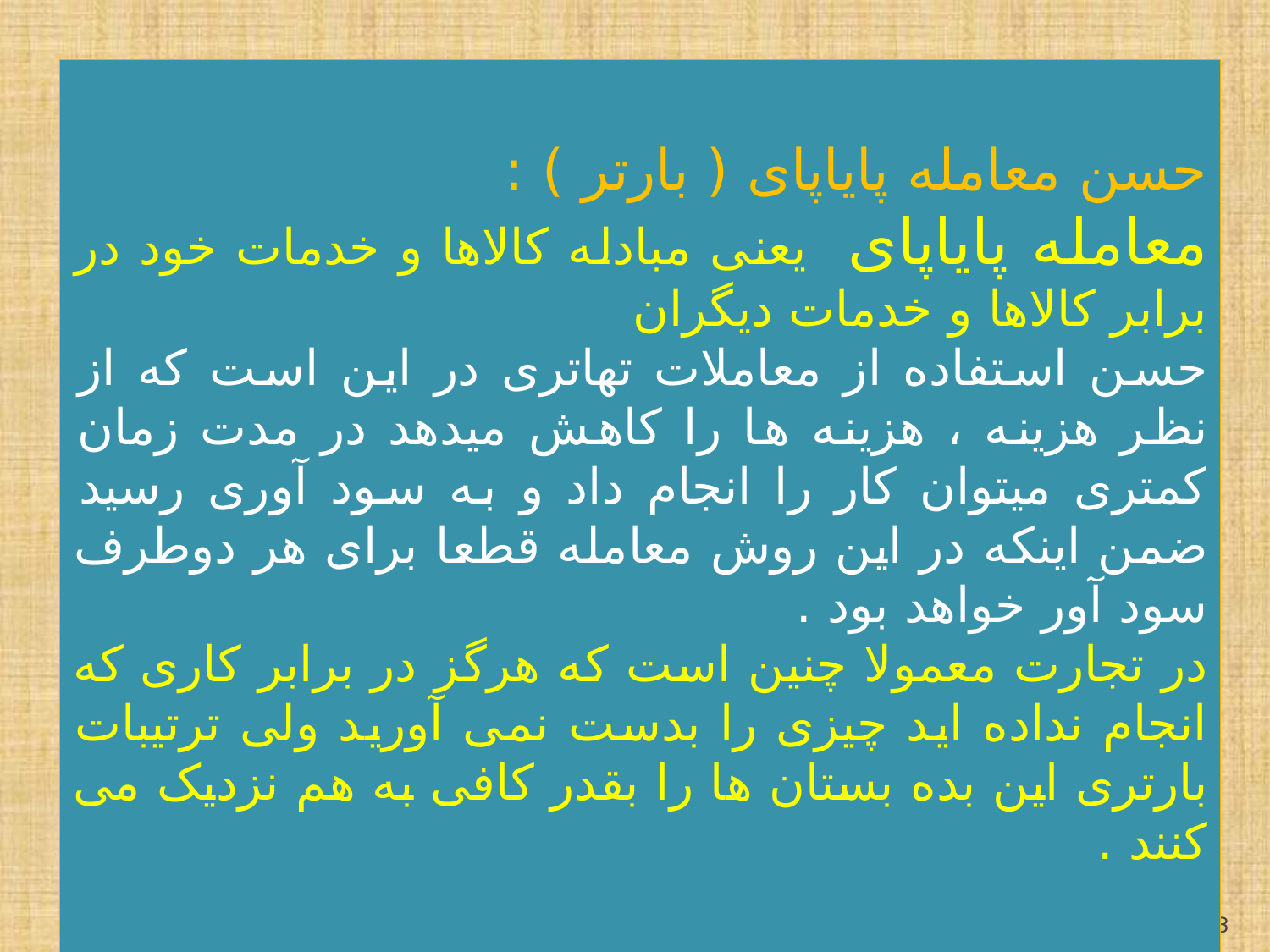

حسن معامله پایاپای ( بارتر ) :
معامله پایاپای  یعنی مبادله کالاها و خدمات خود در برابر کالاها و خدمات دیگران
حسن استفاده از معاملات تهاتری در این است که از نظر هزینه ، هزینه ها را کاهش میدهد در مدت زمان کمتری میتوان کار را انجام داد و به سود آوری رسید ضمن اینکه در این روش معامله قطعا برای هر دوطرف سود آور خواهد بود .
در تجارت معمولا چنین است که هرگز در برابر کاری که انجام نداده اید چیزی را بدست نمی آورید ولی ترتیبات بارتری این بده بستان ها را بقدر کافی به هم نزدیک می کنند .

13